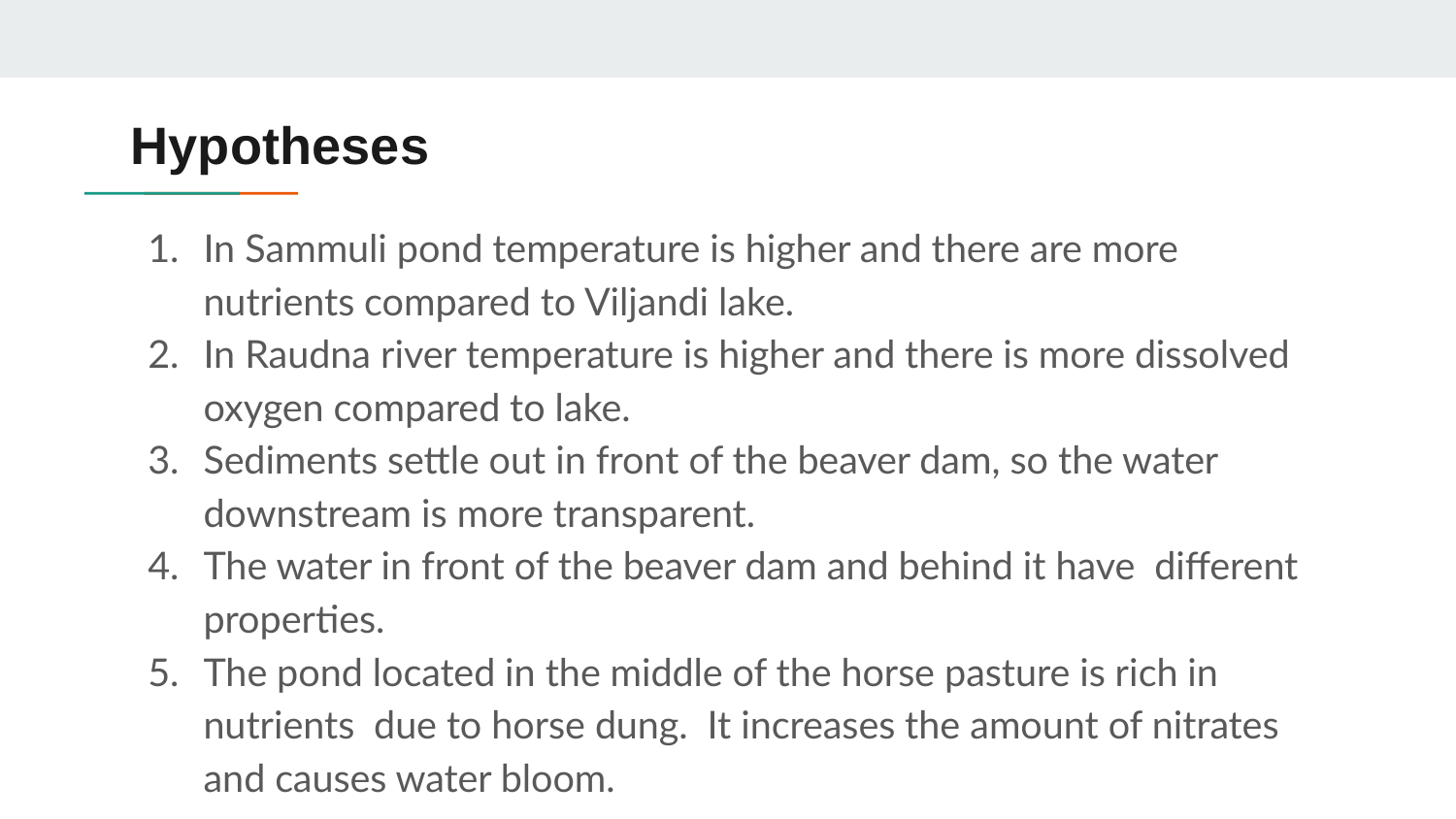

# Hypotheses
In Sammuli pond temperature is higher and there are more nutrients compared to Viljandi lake.
In Raudna river temperature is higher and there is more dissolved oxygen compared to lake.
Sediments settle out in front of the beaver dam, so the water downstream is more transparent.
The water in front of the beaver dam and behind it have  different properties.
The pond located in the middle of the horse pasture is rich in nutrients  due to horse dung.  It increases the amount of nitrates and causes water bloom.